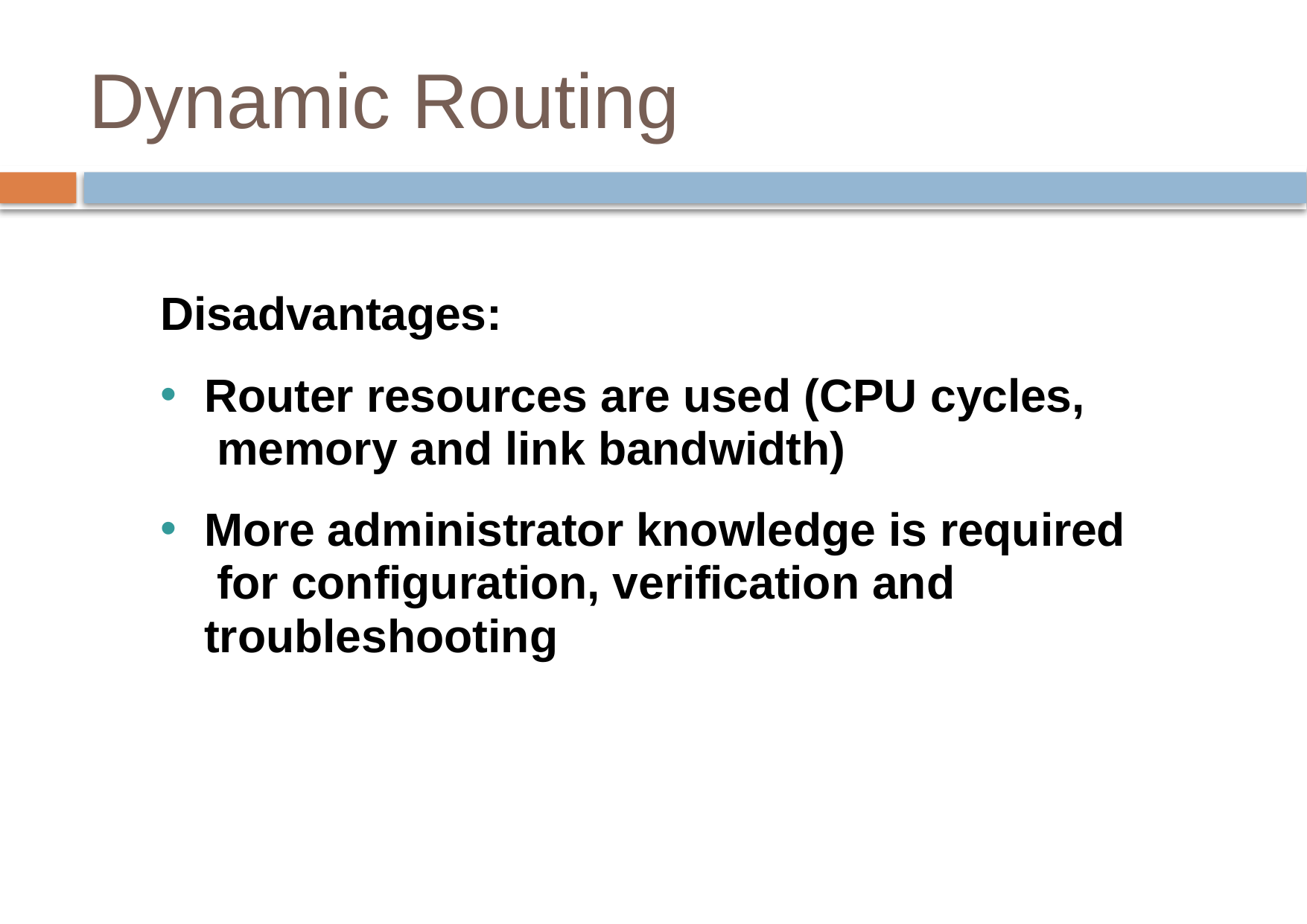

# Dynamic Routing
Disadvantages:
Router resources are used (CPU cycles,  memory and link bandwidth)
More administrator knowledge is required  for configuration, verification and  troubleshooting